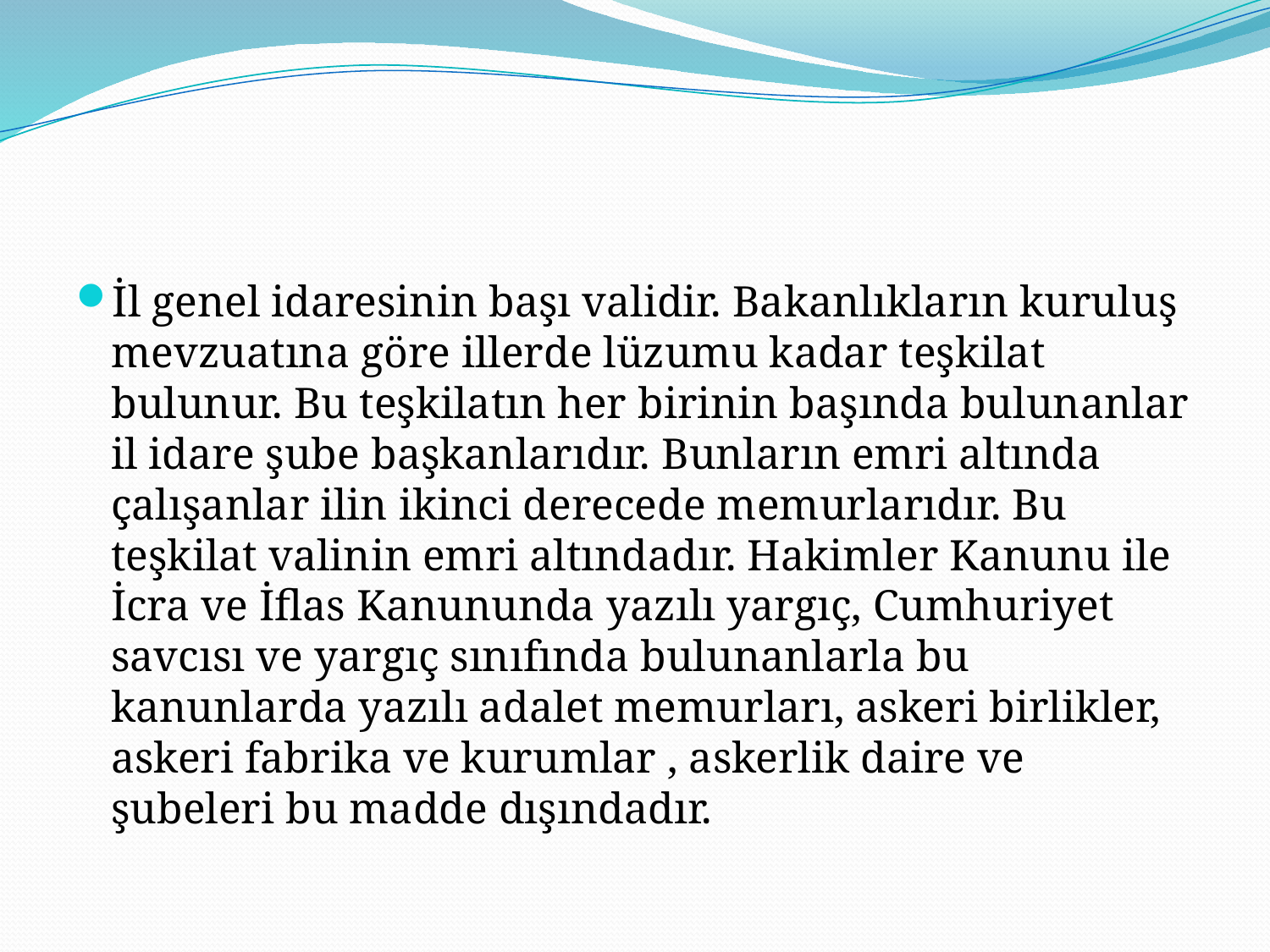

#
İl genel idaresinin başı validir. Bakanlıkların kuruluş mevzuatına göre illerde lüzumu kadar teşkilat bulunur. Bu teşkilatın her birinin başında bulunanlar il idare şube başkanlarıdır. Bunların emri altında çalışanlar ilin ikinci derecede memurlarıdır. Bu teşkilat valinin emri altındadır. Hakimler Kanunu ile İcra ve İflas Kanununda yazılı yargıç, Cumhuriyet savcısı ve yargıç sınıfında bulunanlarla bu kanunlarda yazılı adalet memurları, askeri birlikler, askeri fabrika ve kurumlar , askerlik daire ve şubeleri bu madde dışındadır.